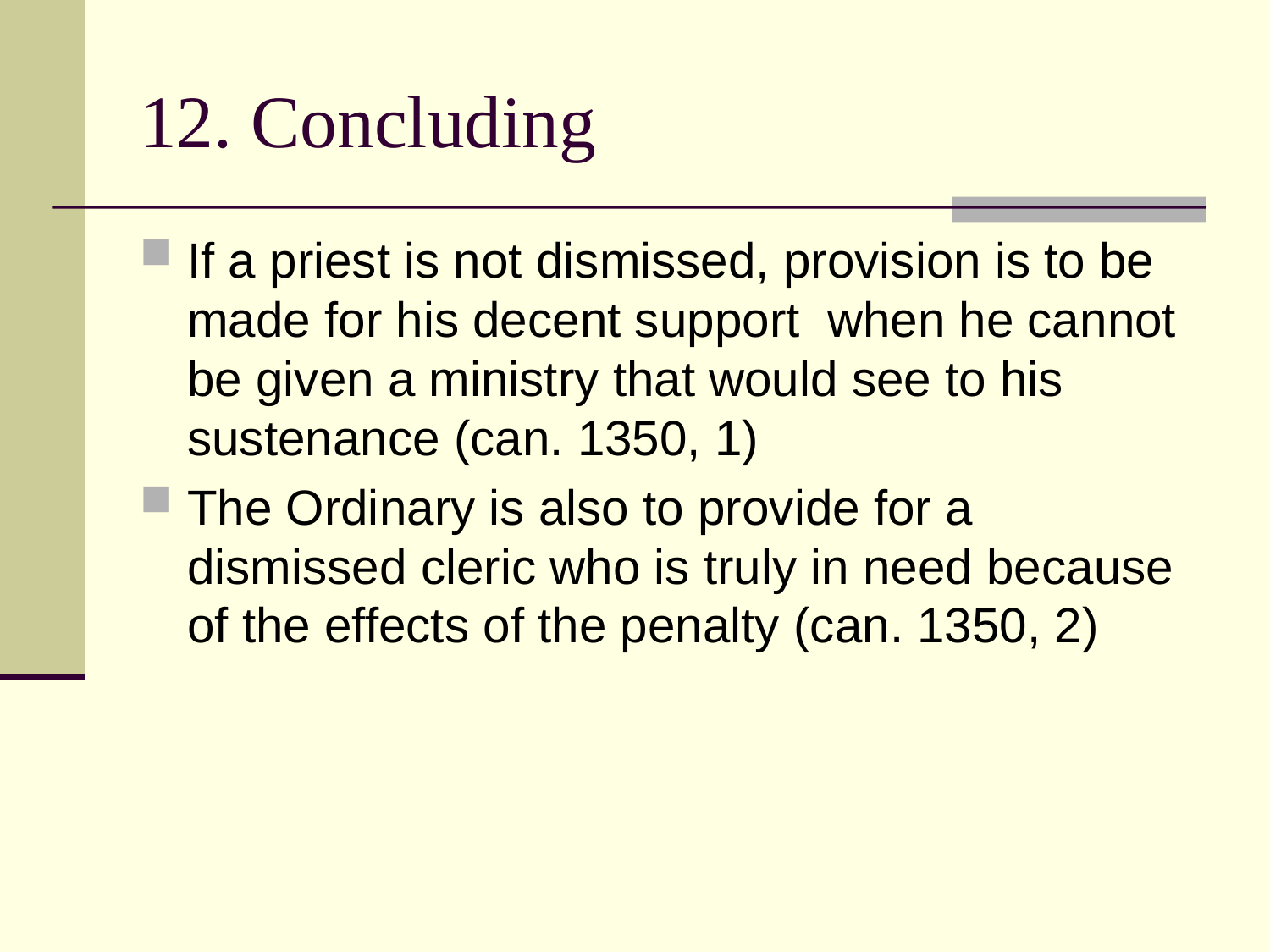

# 12. Concluding
If a priest is not dismissed, provision is to be made for his decent support  when he cannot be given a ministry that would see to his sustenance (can. 1350, 1)
The Ordinary is also to provide for a dismissed cleric who is truly in need because of the effects of the penalty (can. 1350, 2)